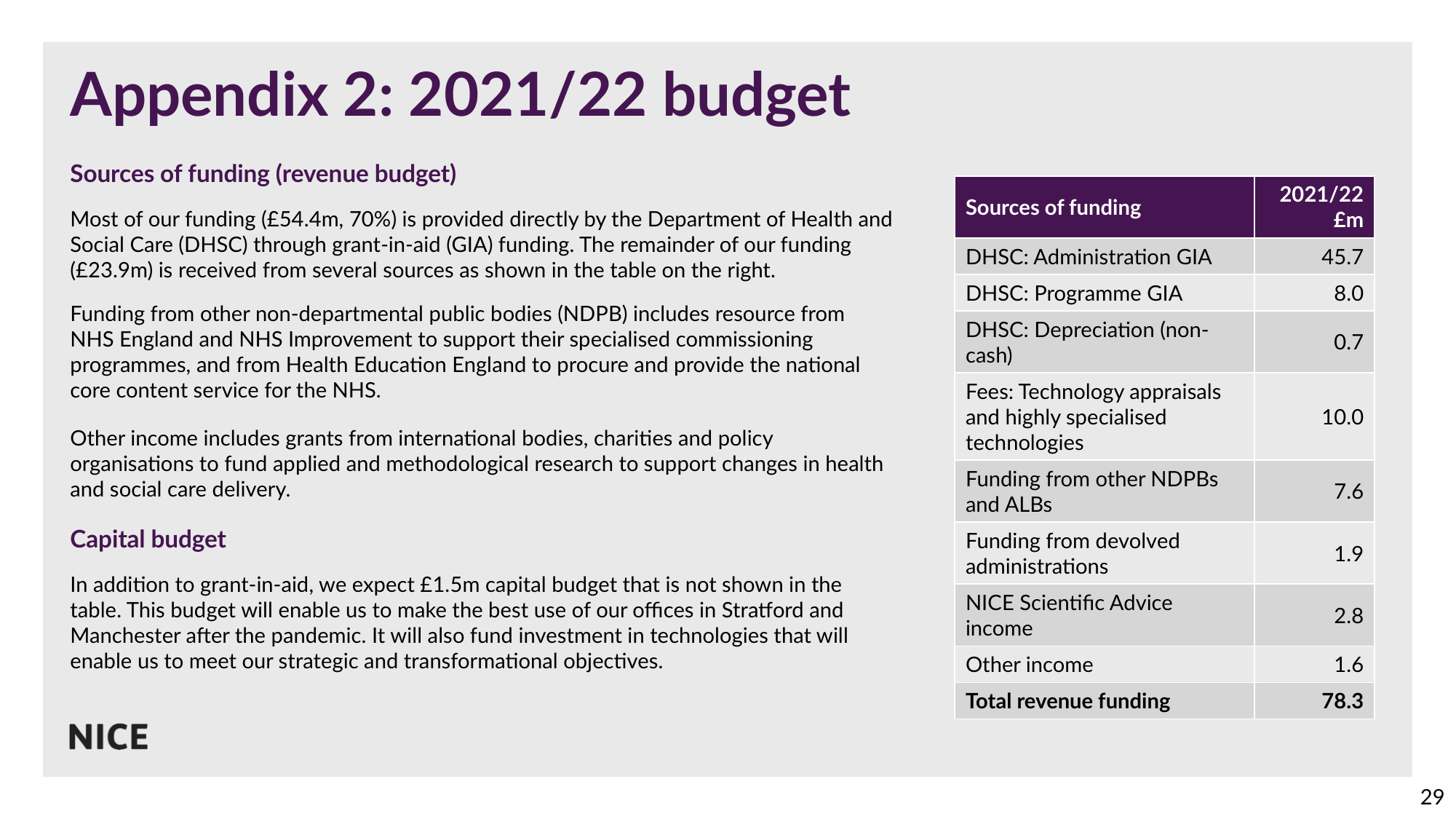

# Appendix 2: 2021/22 budget
Sources of funding (revenue budget)
Most of our funding (£54.4m, 70%) is provided directly by the Department of Health and Social Care (DHSC) through grant-in-aid (GIA) funding. The remainder of our funding (£23.9m) is received from several sources as shown in the table on the right.
Funding from other non-departmental public bodies (NDPB) includes resource from NHS England and NHS Improvement to support their specialised commissioning programmes, and from Health Education England to procure and provide the national core content service for the NHS.
Other income includes grants from international bodies, charities and policy organisations to fund applied and methodological research to support changes in health and social care delivery.
Capital budget
In addition to grant-in-aid, we expect £1.5m capital budget that is not shown in the table. This budget will enable us to make the best use of our offices in Stratford and Manchester after the pandemic. It will also fund investment in technologies that will enable us to meet our strategic and transformational objectives.
| Sources of funding | 2021/22 £m |
| --- | --- |
| DHSC: Administration GIA | 45.7 |
| DHSC: Programme GIA | 8.0 |
| DHSC: Depreciation (non-cash) | 0.7 |
| Fees: Technology appraisals and highly specialised technologies | 10.0 |
| Funding from other NDPBs and ALBs | 7.6 |
| Funding from devolved administrations | 1.9 |
| NICE Scientific Advice income | 2.8 |
| Other income | 1.6 |
| Total revenue funding | 78.3 |
29